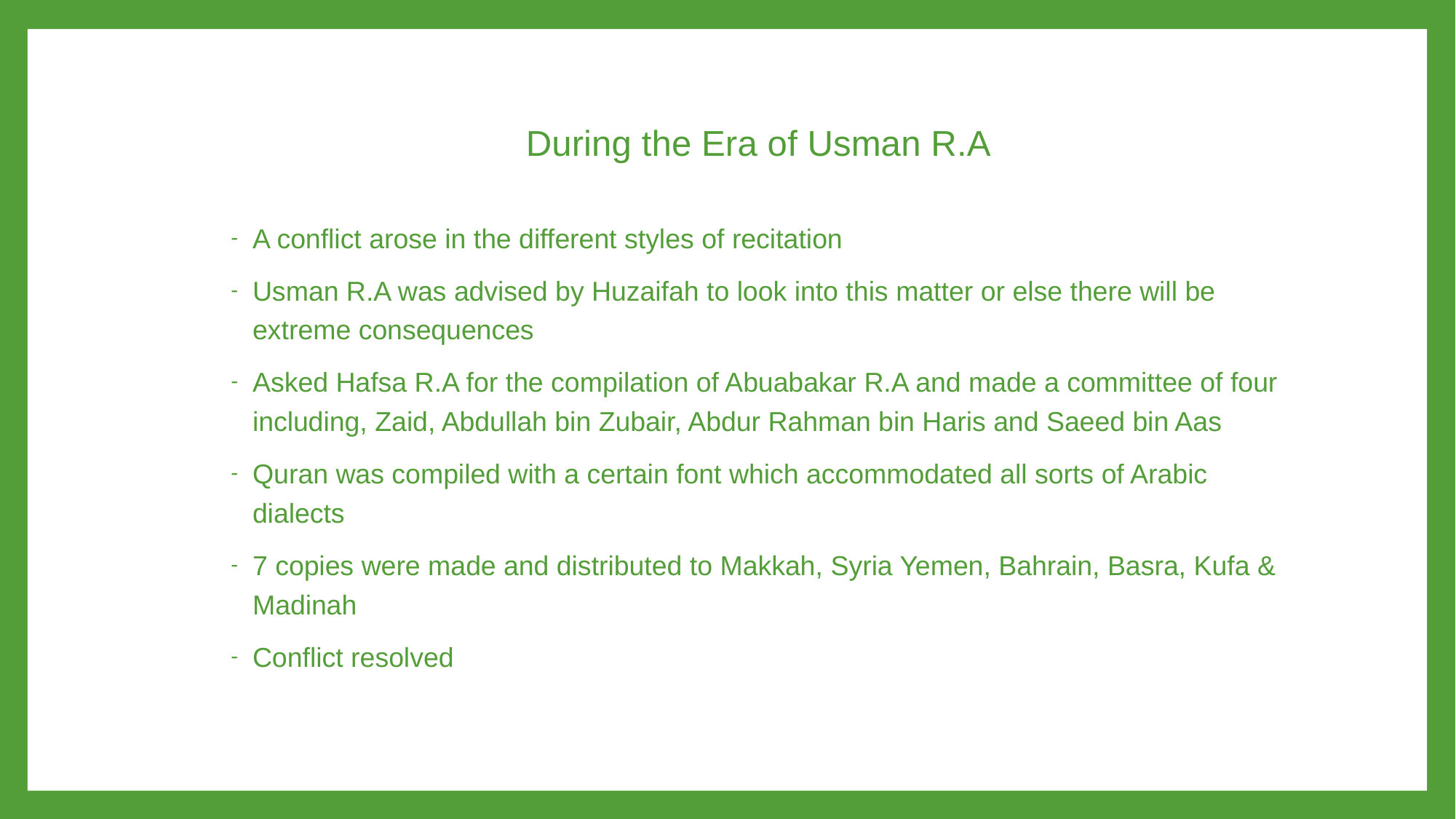

During the Era of Usman R.A

A conflict arose in the different styles of recitation
Usman R.A was advised by Huzaifah to look into this matter or else there will be extreme consequences
Asked Hafsa R.A for the compilation of Abuabakar R.A and made a committee of four including, Zaid, Abdullah bin Zubair, Abdur Rahman bin Haris and Saeed bin Aas
Quran was compiled with a certain font which accommodated all sorts of Arabic dialects
7 copies were made and distributed to Makkah, Syria Yemen, Bahrain, Basra, Kufa & Madinah
Conflict resolved